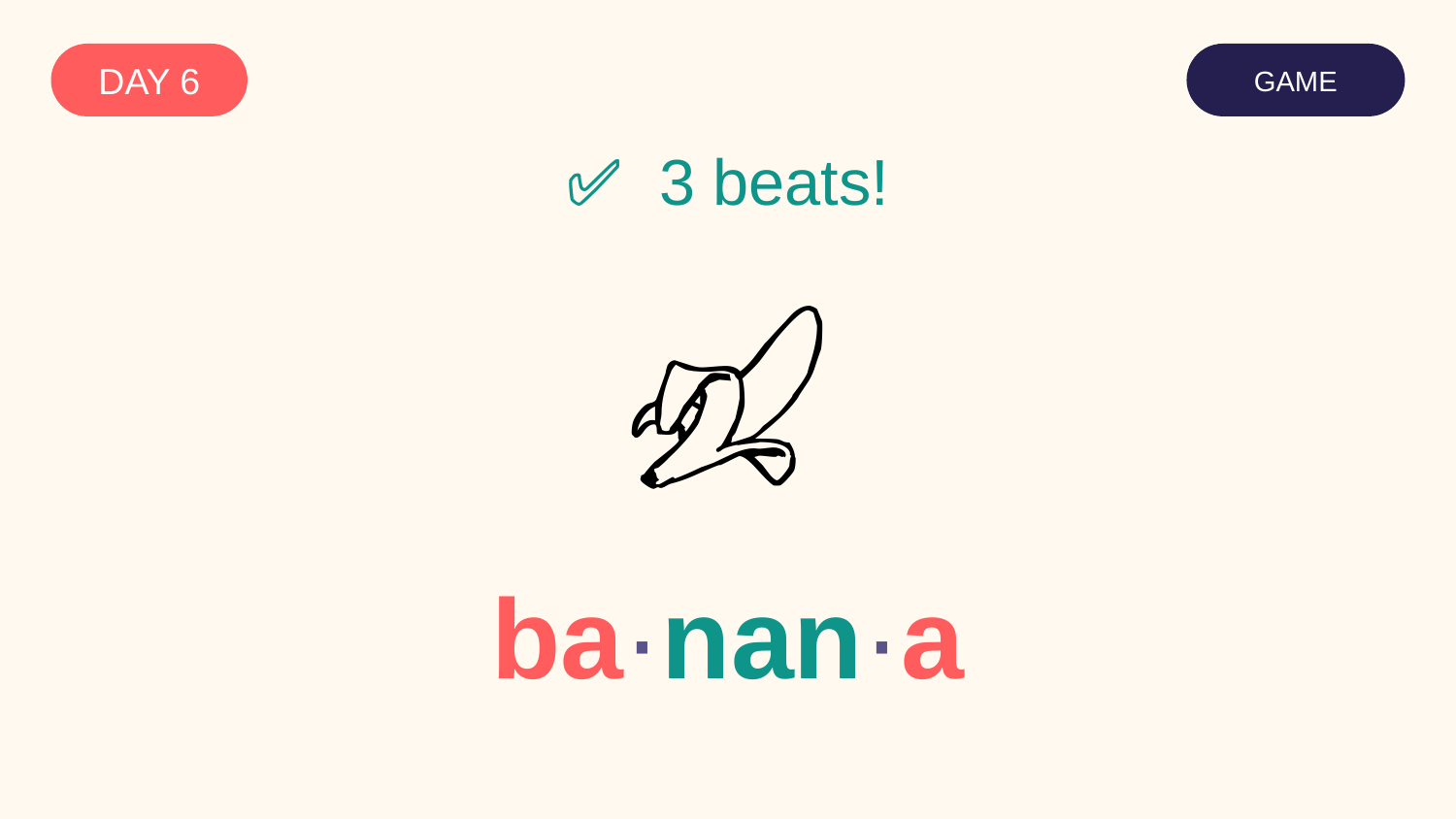

DAY 6

GAME
✅  3 beats!
🍌
ba·nan·a